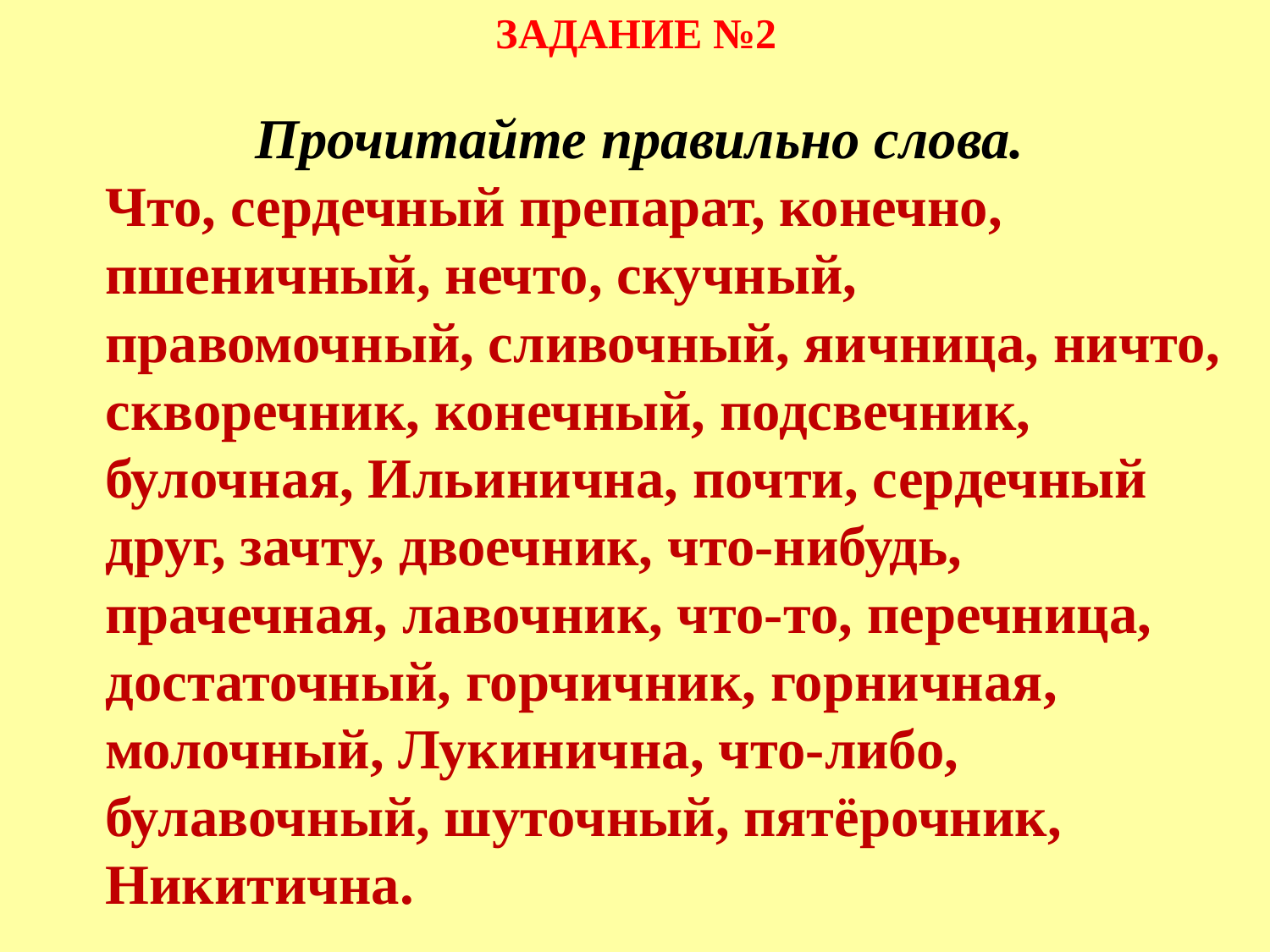

ЗАДАНИЕ №2
Прочитайте правильно слова.
	Что, сердечный препарат, конечно, пшеничный, нечто, скучный, правомочный, сливочный, яичница, ничто, скворечник, конечный, подсвечник, булочная, Ильинична, почти, сердечный друг, зачту, двоечник, что-нибудь, прачечная, лавочник, что-то, перечница, достаточный, горчичник, горничная, молочный, Лукинична, что-либо, булавочный, шуточный, пятёрочник, Никитична.